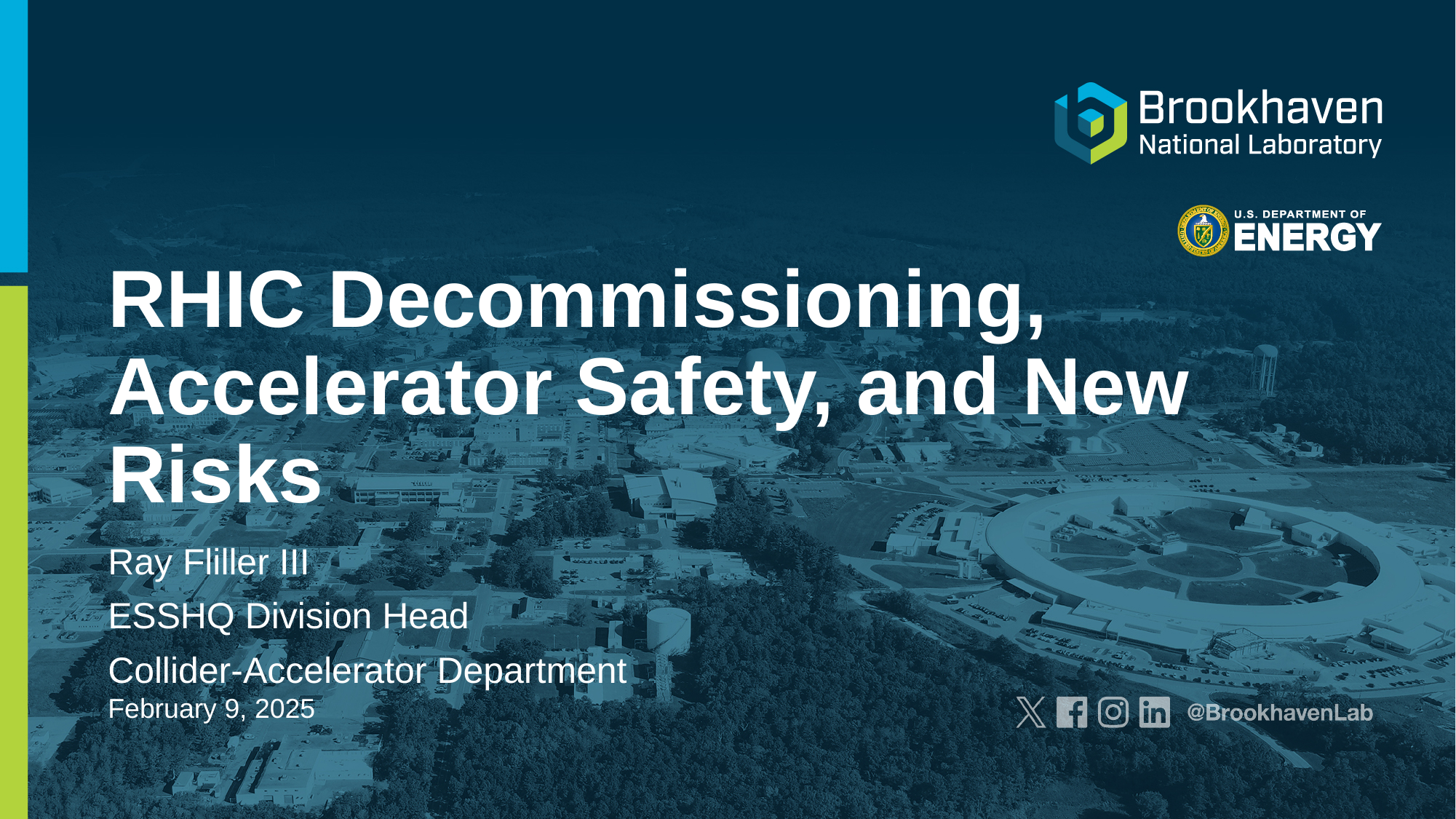

# RHIC Decommissioning, Accelerator Safety, and New Risks
Ray Fliller III
ESSHQ Division Head
Collider-Accelerator Department
February 9, 2025